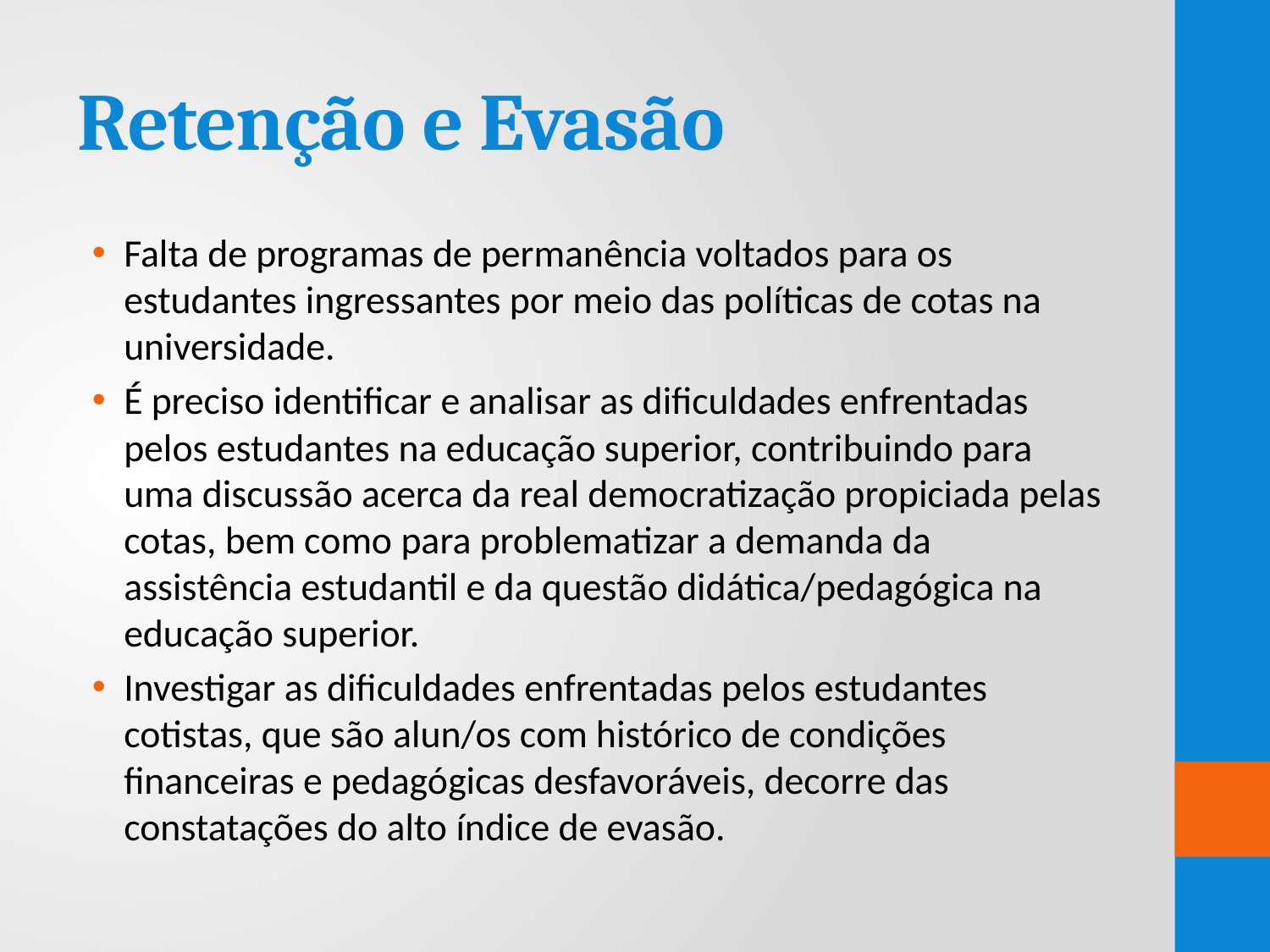

# Retenção e Evasão
Falta de programas de permanência voltados para os estudantes ingressantes por meio das políticas de cotas na universidade.
É preciso identificar e analisar as dificuldades enfrentadas pelos estudantes na educação superior, contribuindo para uma discussão acerca da real democratização propiciada pelas cotas, bem como para problematizar a demanda da assistência estudantil e da questão didática/pedagógica na educação superior.
Investigar as dificuldades enfrentadas pelos estudantes cotistas, que são alun/os com histórico de condições financeiras e pedagógicas desfavoráveis, decorre das constatações do alto índice de evasão.